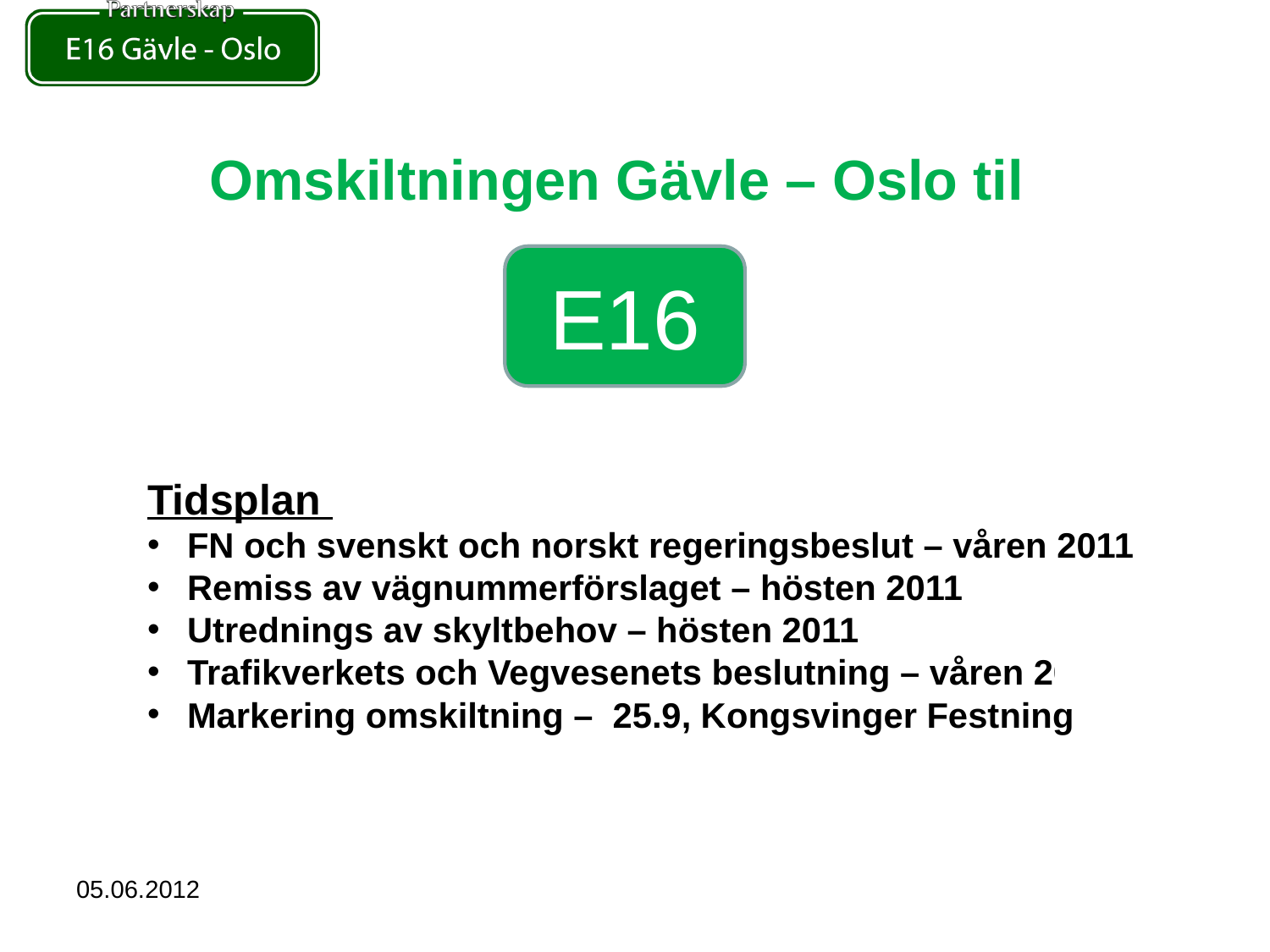

Omskiltningen Gävle – Oslo til
E16
Tidsplan
 FN och svenskt och norskt regeringsbeslut – våren 2011
 Remiss av vägnummerförslaget – hösten 2011
 Utrednings av skyltbehov – hösten 2011
 Trafikverkets och Vegvesenets beslutning – våren 2012
 Markering omskiltning –  25.9, Kongsvinger Festning

05.06.2012